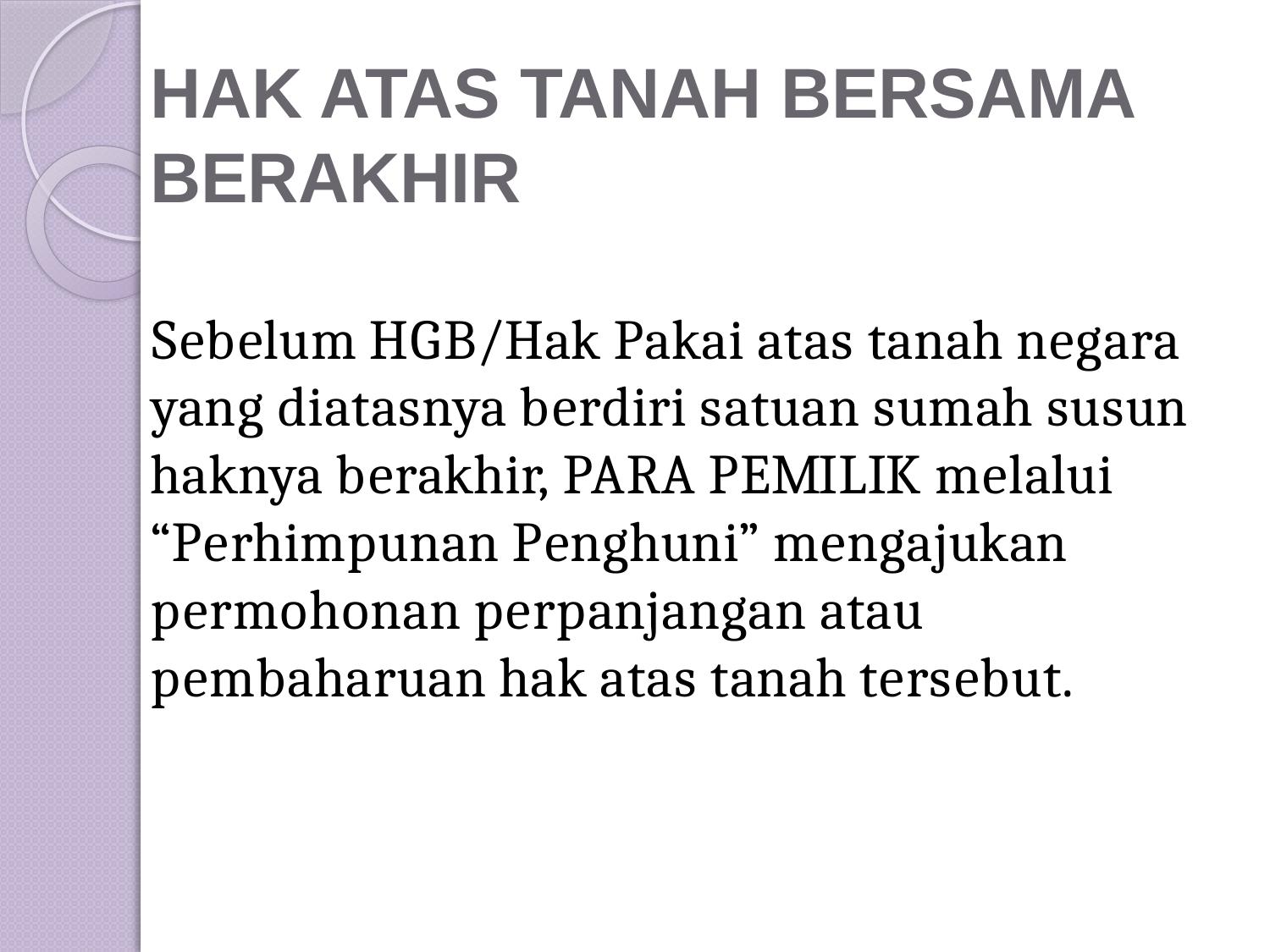

# HAK ATAS TANAH BERSAMA BERAKHIR
Sebelum HGB/Hak Pakai atas tanah negara yang diatasnya berdiri satuan sumah susun haknya berakhir, PARA PEMILIK melalui “Perhimpunan Penghuni” mengajukan permohonan perpanjangan atau pembaharuan hak atas tanah tersebut.